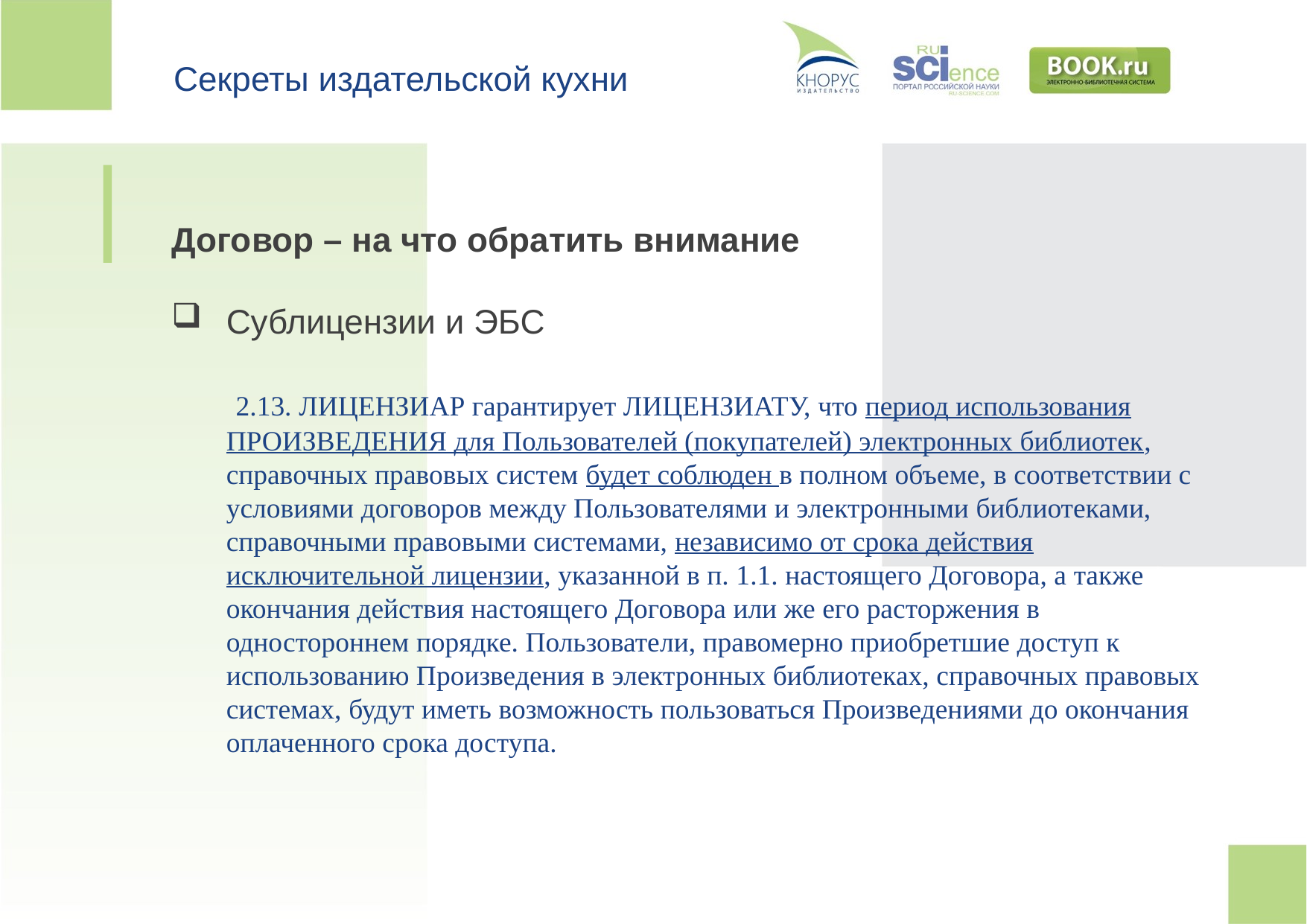

Секреты издательской кухни

Договор – на что обратить внимание

Сублицензии и ЭБС

 2.13. ЛИЦЕНЗИАР гарантирует ЛИЦЕНЗИАТУ, что период использования ПРОИЗВЕДЕНИЯ для Пользователей (покупателей) электронных библиотек, справочных правовых систем будет соблюден в полном объеме, в соответствии с условиями договоров между Пользователями и электронными библиотеками, справочными правовыми системами, независимо от срока действия исключительной лицензии, указанной в п. 1.1. настоящего Договора, а также окончания действия настоящего Договора или же его расторжения в одностороннем порядке. Пользователи, правомерно приобретшие доступ к использованию Произведения в электронных библиотеках, справочных правовых системах, будут иметь возможность пользоваться Произведениями до окончания оплаченного срока доступа.